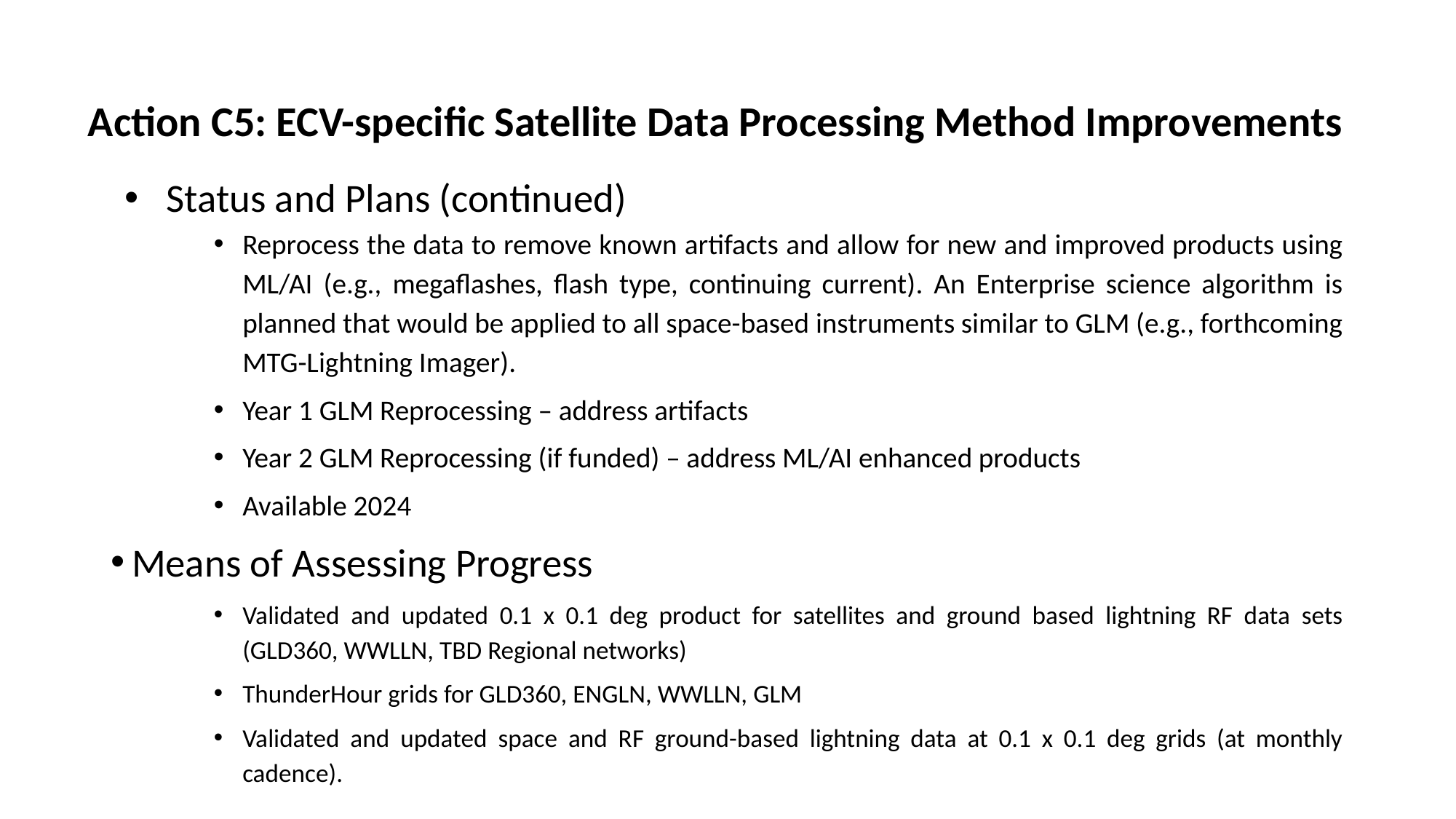

# Action C5: ECV-specific Satellite Data Processing Method Improvements
Status and Plans (continued)
Reprocess the data to remove known artifacts and allow for new and improved products using ML/AI (e.g., megaflashes, flash type, continuing current). An Enterprise science algorithm is planned that would be applied to all space-based instruments similar to GLM (e.g., forthcoming MTG-Lightning Imager).
Year 1 GLM Reprocessing – address artifacts
Year 2 GLM Reprocessing (if funded) – address ML/AI enhanced products
Available 2024
Means of Assessing Progress
Validated and updated 0.1 x 0.1 deg product for satellites and ground based lightning RF data sets (GLD360, WWLLN, TBD Regional networks)
ThunderHour grids for GLD360, ENGLN, WWLLN, GLM
Validated and updated space and RF ground-based lightning data at 0.1 x 0.1 deg grids (at monthly cadence).